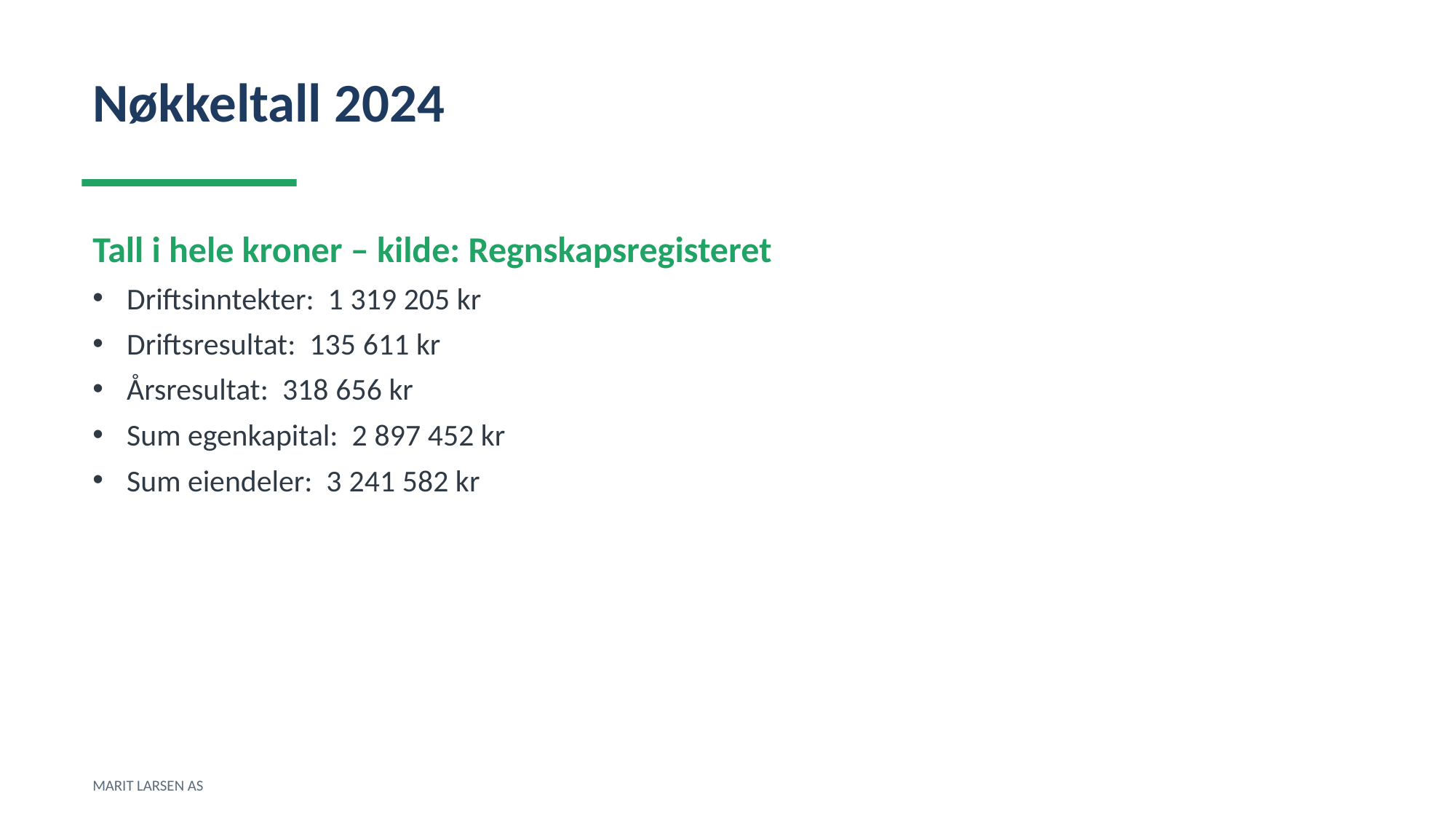

Nøkkeltall 2024

Tall i hele kroner – kilde: Regnskapsregisteret
Driftsinntekter:  1 319 205 kr
Driftsresultat:  135 611 kr
Årsresultat:  318 656 kr
Sum egenkapital:  2 897 452 kr
Sum eiendeler:  3 241 582 kr
MARIT LARSEN AS